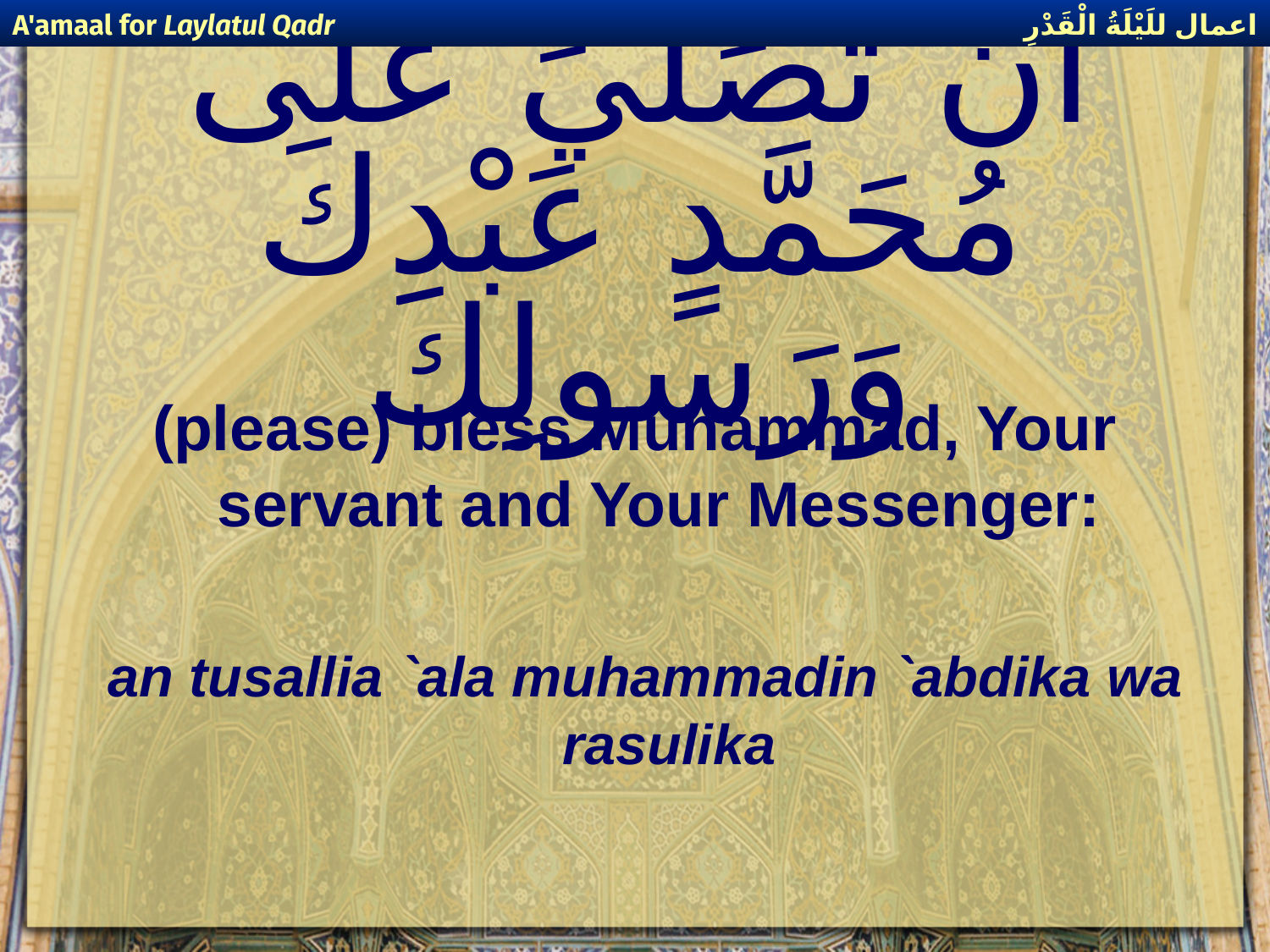

اعمال للَيْلَةُ الْقَدْرِ
A'amaal for Laylatul Qadr
# أنْ تُصَلّيَ عَلى مُحَمَّدٍ عَبْدِكَ وَرَسولِكَ
(please) bless Muhammad, Your servant and Your Messenger:
an tusallia `ala muhammadin `abdika wa rasulika